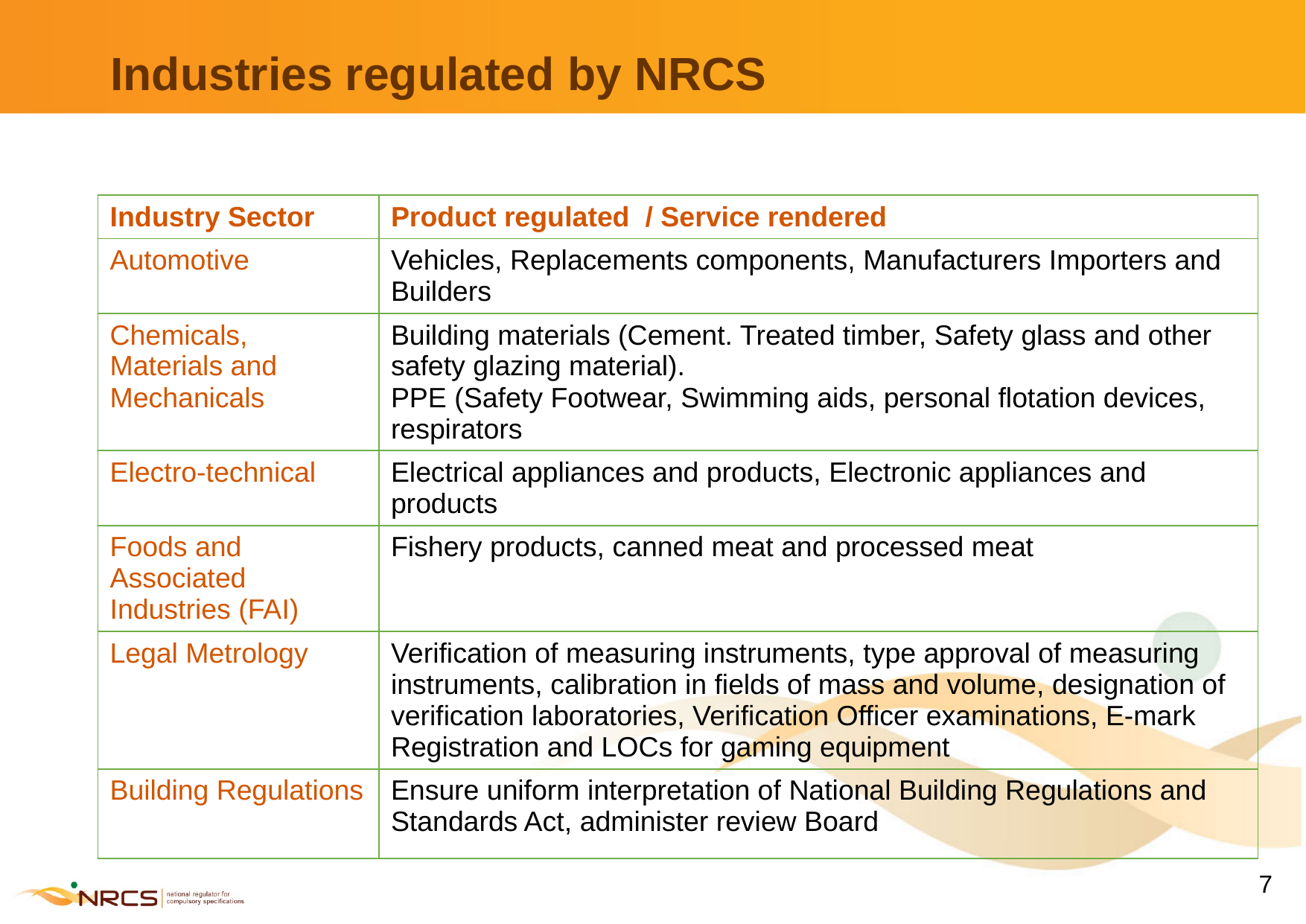

# Industries regulated by NRCS
| Industry Sector | Product regulated / Service rendered |
| --- | --- |
| Automotive | Vehicles, Replacements components, Manufacturers Importers and Builders |
| Chemicals, Materials and Mechanicals | Building materials (Cement. Treated timber, Safety glass and other safety glazing material). PPE (Safety Footwear, Swimming aids, personal flotation devices, respirators |
| Electro-technical | Electrical appliances and products, Electronic appliances and products |
| Foods and Associated Industries (FAI) | Fishery products, canned meat and processed meat |
| Legal Metrology | Verification of measuring instruments, type approval of measuring instruments, calibration in fields of mass and volume, designation of verification laboratories, Verification Officer examinations, E-mark Registration and LOCs for gaming equipment |
| Building Regulations | Ensure uniform interpretation of National Building Regulations and Standards Act, administer review Board |
7